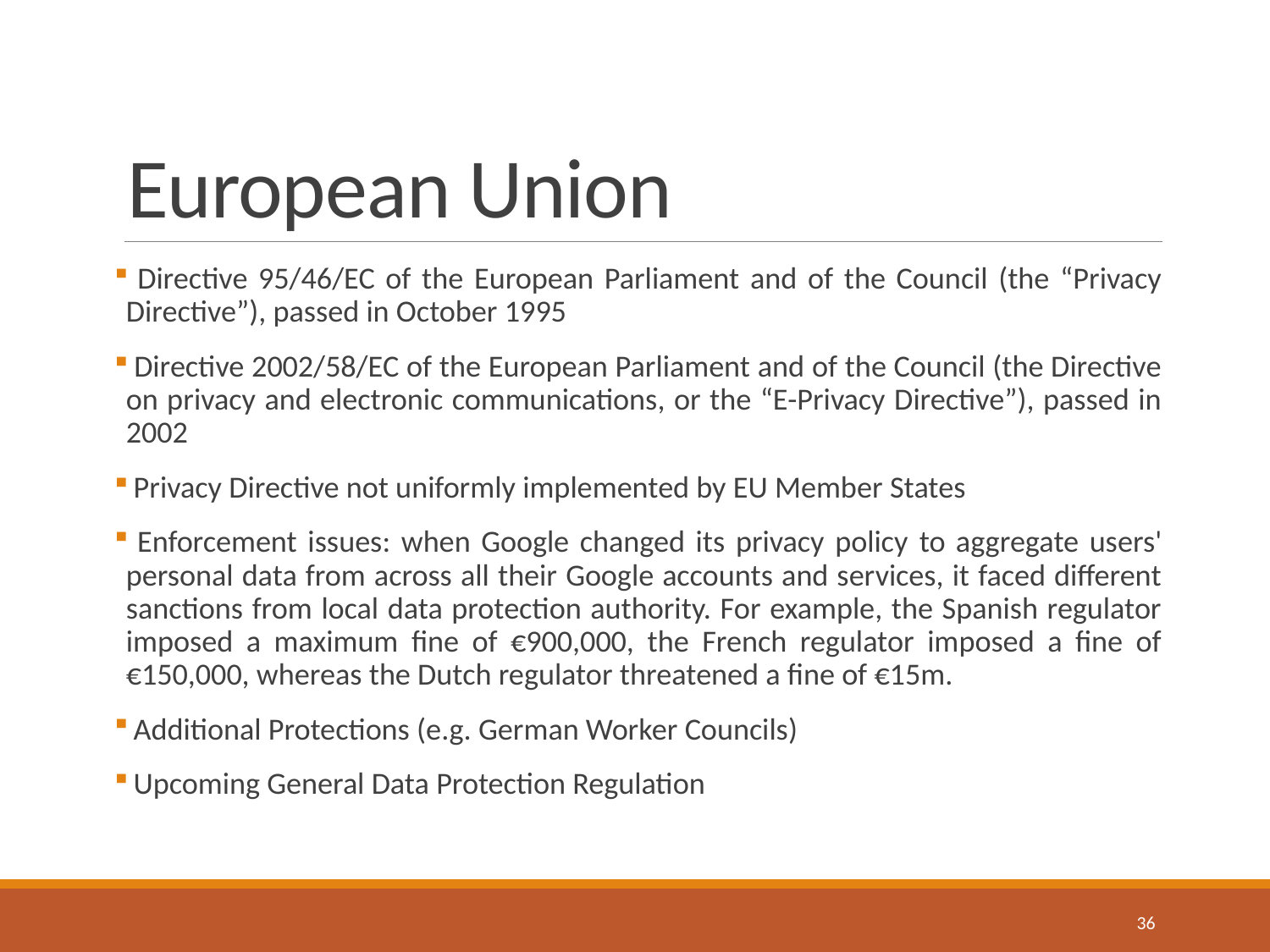

# European Union
 Directive 95/46/EC of the European Parliament and of the Council (the “Privacy Directive”), passed in October 1995
 Directive 2002/58/EC of the European Parliament and of the Council (the Directive on privacy and electronic communications, or the “E-Privacy Directive”), passed in 2002
 Privacy Directive not uniformly implemented by EU Member States
 Enforcement issues: when Google changed its privacy policy to aggregate users' personal data from across all their Google accounts and services, it faced different sanctions from local data protection authority. For example, the Spanish regulator imposed a maximum fine of €900,000, the French regulator imposed a fine of €150,000, whereas the Dutch regulator threatened a fine of €15m.
 Additional Protections (e.g. German Worker Councils)
 Upcoming General Data Protection Regulation
36